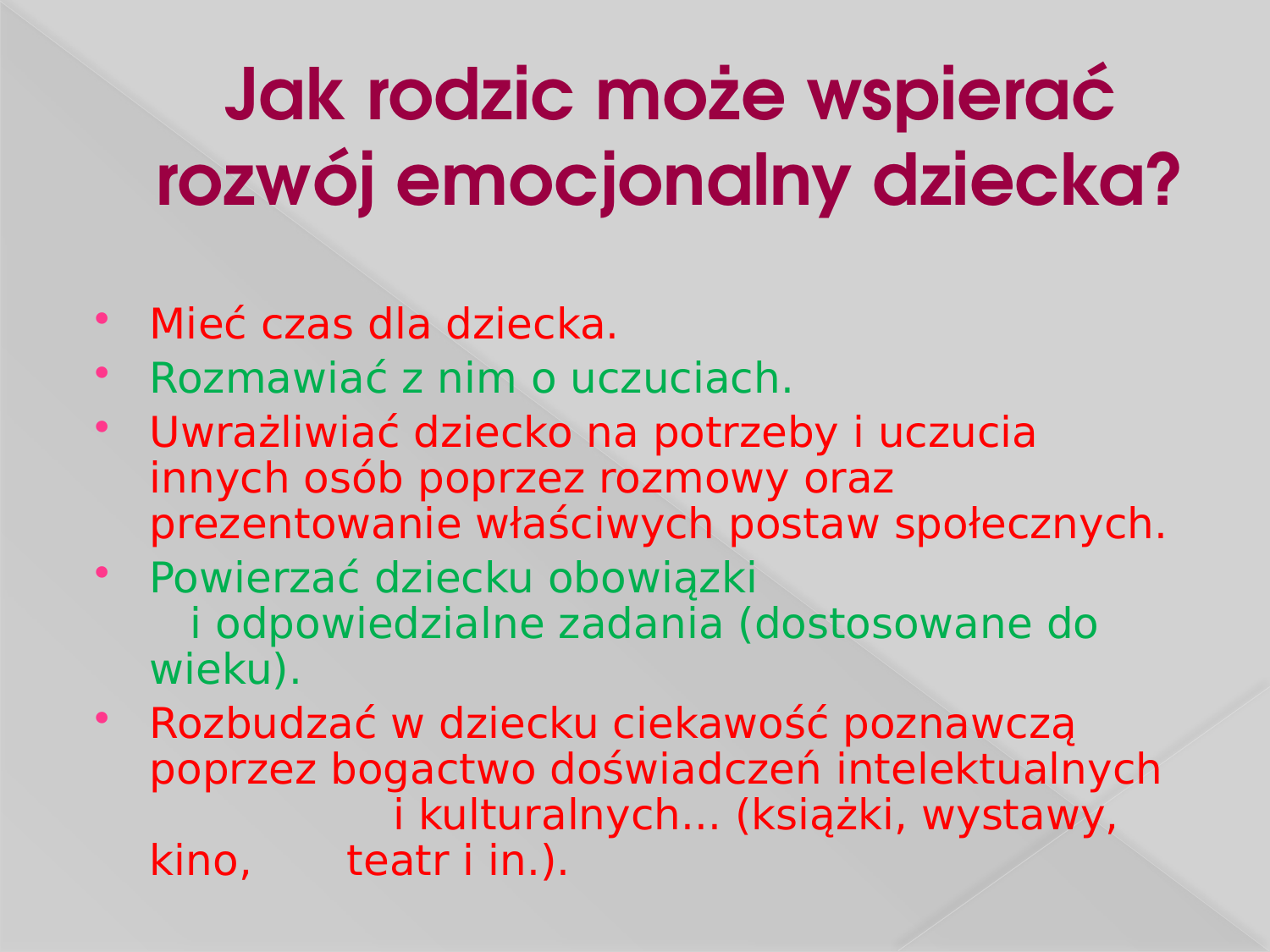

# Jak rodzic może wspierać rozwój emocjonalny dziecka?
Mieć czas dla dziecka.
Rozmawiać z nim o uczuciach.
Uwrażliwiać dziecko na potrzeby i uczucia        innych osób poprzez rozmowy oraz prezentowanie właściwych postaw społecznych.
Powierzać dziecku obowiązki                                   i odpowiedzialne zadania (dostosowane do wieku).
Rozbudzać w dziecku ciekawość poznawczą poprzez bogactwo doświadczeń intelektualnych                    i kulturalnych... (książki, wystawy, kino,       teatr i in.).